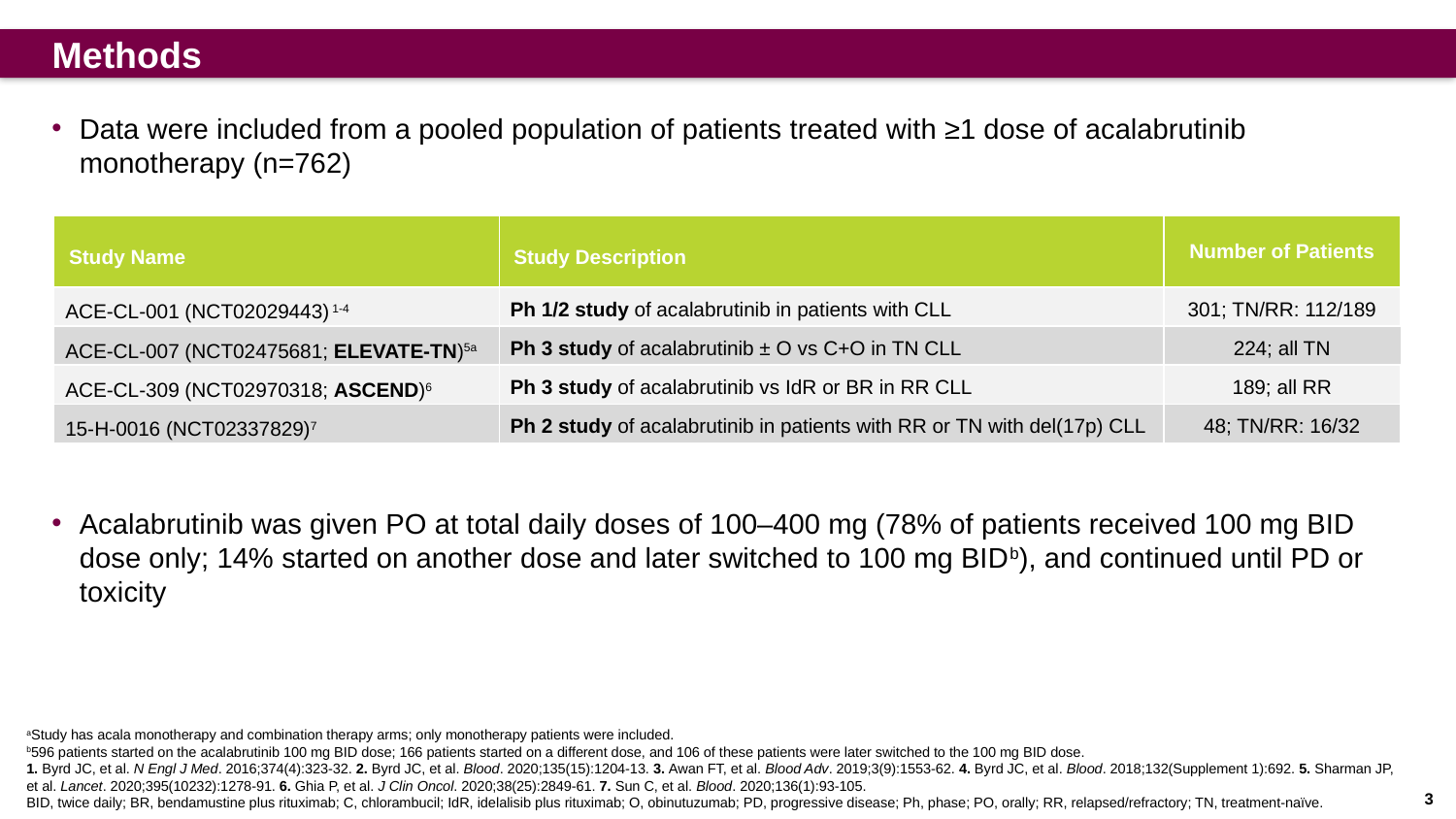

Methods

Data were included from a pooled population of patients treated with ≥1 dose of acalabrutinib monotherapy (n=762)

Acalabrutinib was given PO at total daily doses of 100–400 mg (78% of patients received 100 mg BID dose only; 14% started on another dose and later switched to 100 mg BIDb), and continued until PD or toxicity

| Study Name | Study Description | Number of Patients |
| --- | --- | --- |
| ACE-CL-001 (NCT02029443) 1-4 | Ph 1/2 study of acalabrutinib in patients with CLL | 301; TN/RR: 112/189 |
| ACE-CL-007 (NCT02475681; ELEVATE-TN)5a | Ph 3 study of acalabrutinib ± O vs C+O in TN CLL | 224; all TN |
| ACE-CL-309 (NCT02970318; ASCEND)6 | Ph 3 study of acalabrutinib vs IdR or BR in RR CLL | 189; all RR |
| 15-H-0016 (NCT02337829)7 | Ph 2 study of acalabrutinib in patients with RR or TN with del(17p) CLL | 48; TN/RR: 16/32 |
aStudy has acala monotherapy and combination therapy arms; only monotherapy patients were included.
b596 patients started on the acalabrutinib 100 mg BID dose; 166 patients started on a different dose, and 106 of these patients were later switched to the 100 mg BID dose.
1. Byrd JC, et al. N Engl J Med. 2016;374(4):323-32. 2. Byrd JC, et al. Blood. 2020;135(15):1204-13. 3. Awan FT, et al. Blood Adv. 2019;3(9):1553-62. 4. Byrd JC, et al. Blood. 2018;132(Supplement 1):692. 5. Sharman JP, et al. Lancet. 2020;395(10232):1278-91. 6. Ghia P, et al. J Clin Oncol. 2020;38(25):2849-61. 7. Sun C, et al. Blood. 2020;136(1):93-105.
BID, twice daily; BR, bendamustine plus rituximab; C, chlorambucil; IdR, idelalisib plus rituximab; O, obinutuzumab; PD, progressive disease; Ph, phase; PO, orally; RR, relapsed/refractory; TN, treatment-naïve.
3